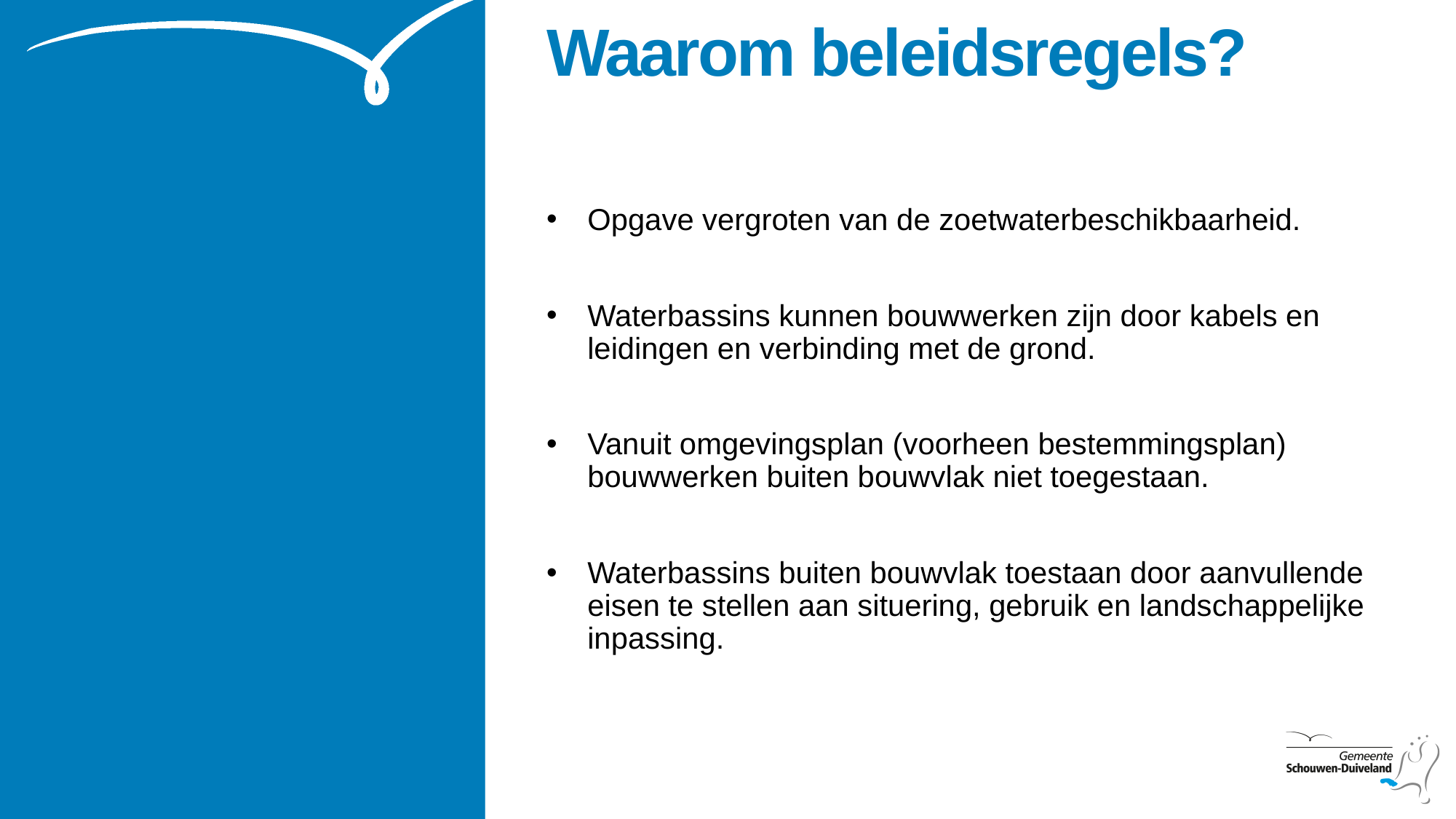

# Waarom beleidsregels?

Opgave vergroten van de zoetwaterbeschikbaarheid.

Waterbassins kunnen bouwwerken zijn door kabels en leidingen en verbinding met de grond.

Vanuit omgevingsplan (voorheen bestemmingsplan) bouwwerken buiten bouwvlak niet toegestaan.

Waterbassins buiten bouwvlak toestaan door aanvullende eisen te stellen aan situering, gebruik en landschappelijke inpassing.